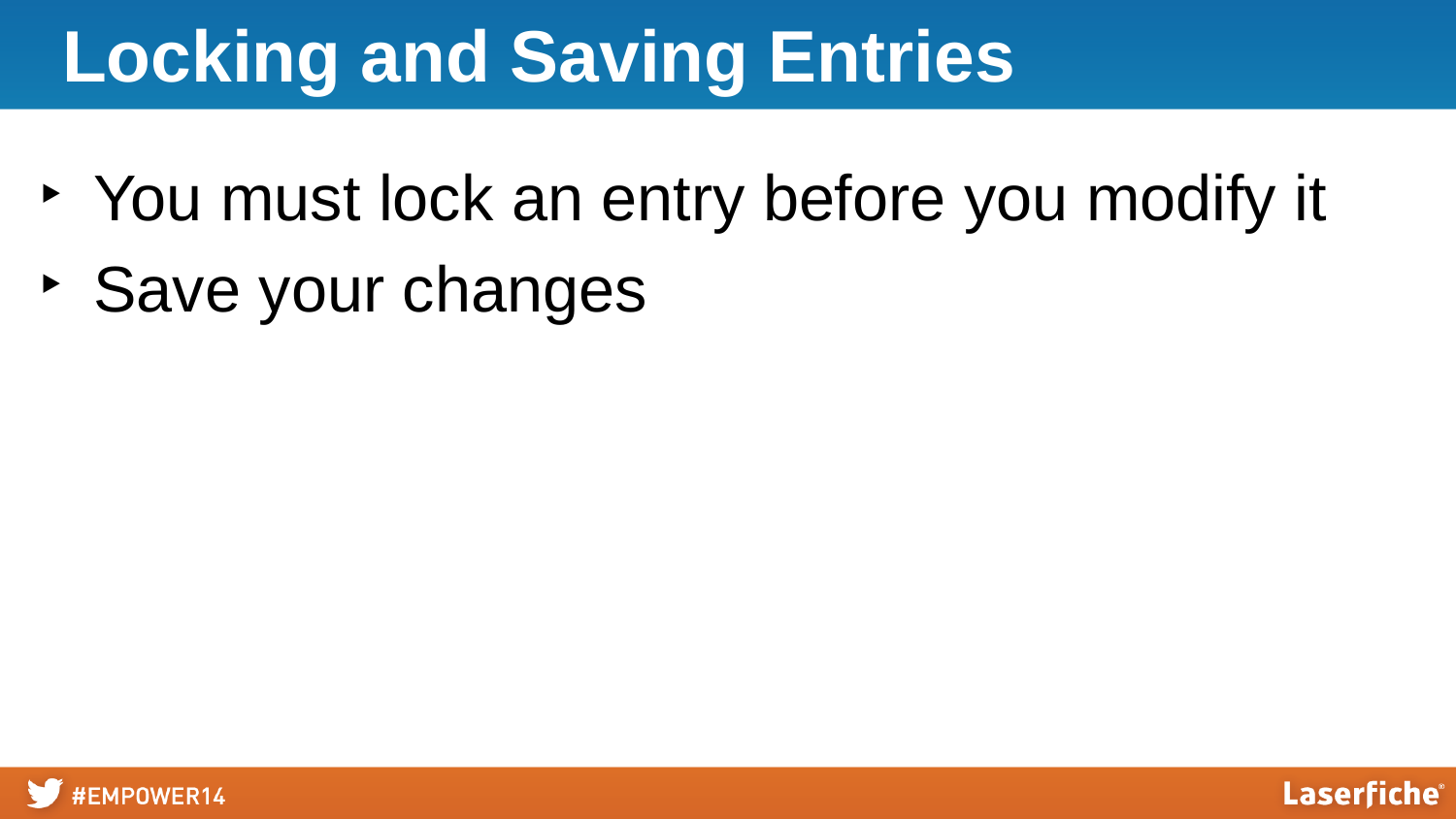

# Locking and Saving Entries
You must lock an entry before you modify it
Save your changes